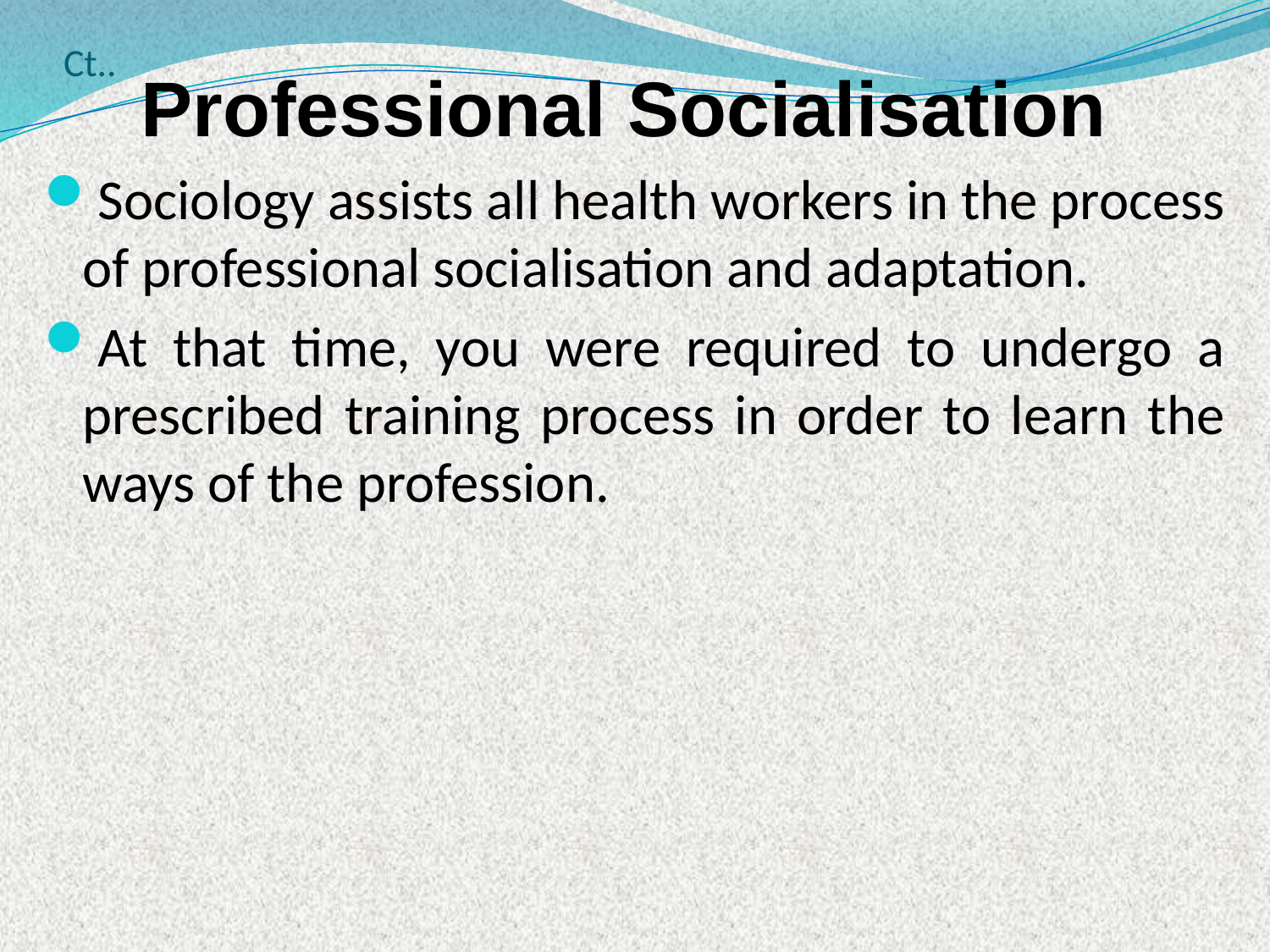

# Ct..
Professional Socialisation
Sociology assists all health workers in the process of professional socialisation and adaptation.
At that time, you were required to undergo a prescribed training process in order to learn the ways of the profession.